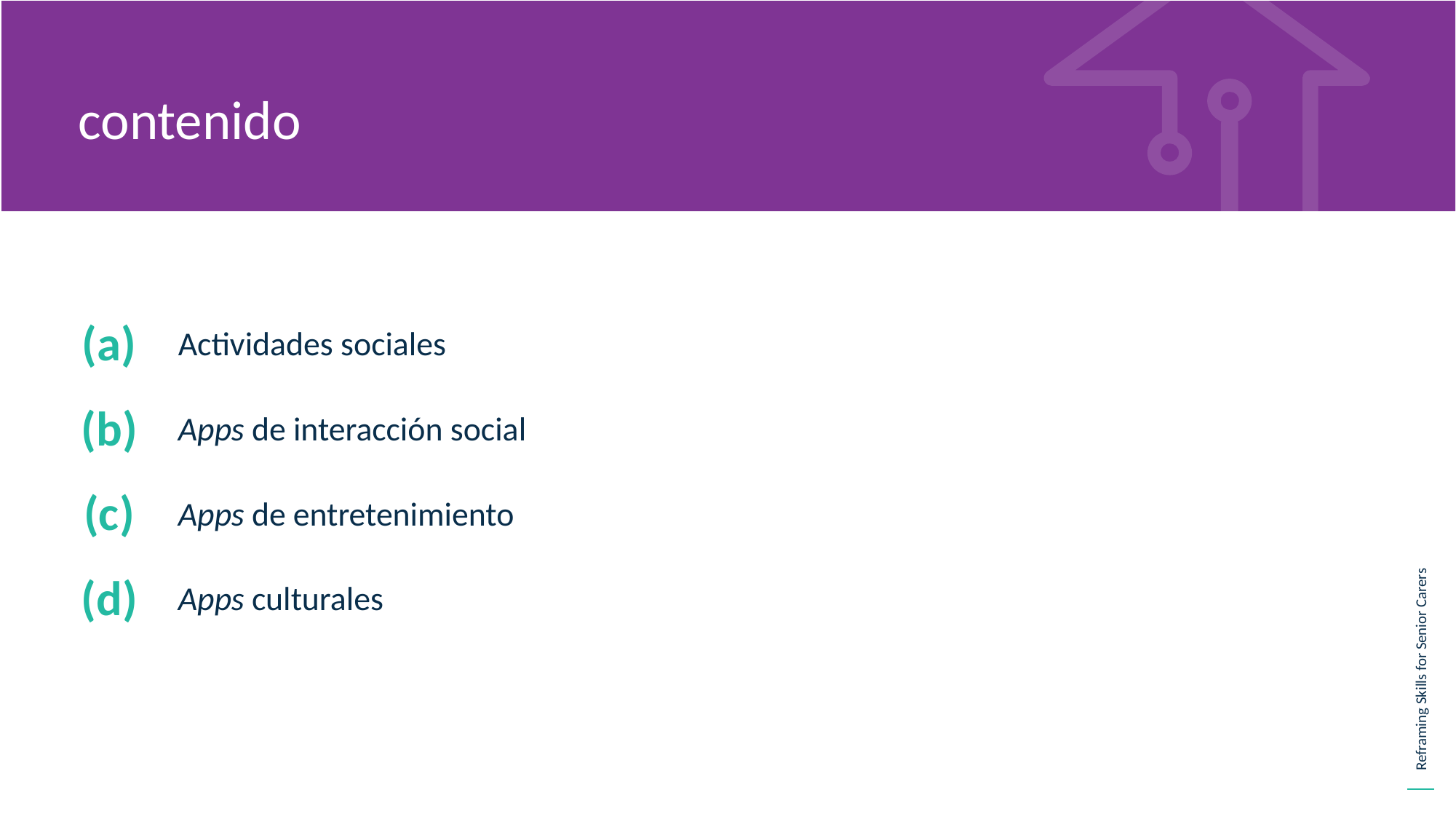

contenido

(a)
Actividades sociales
(b)
Apps de interacción social
(c)
Apps de entretenimiento
(d)
Apps culturales